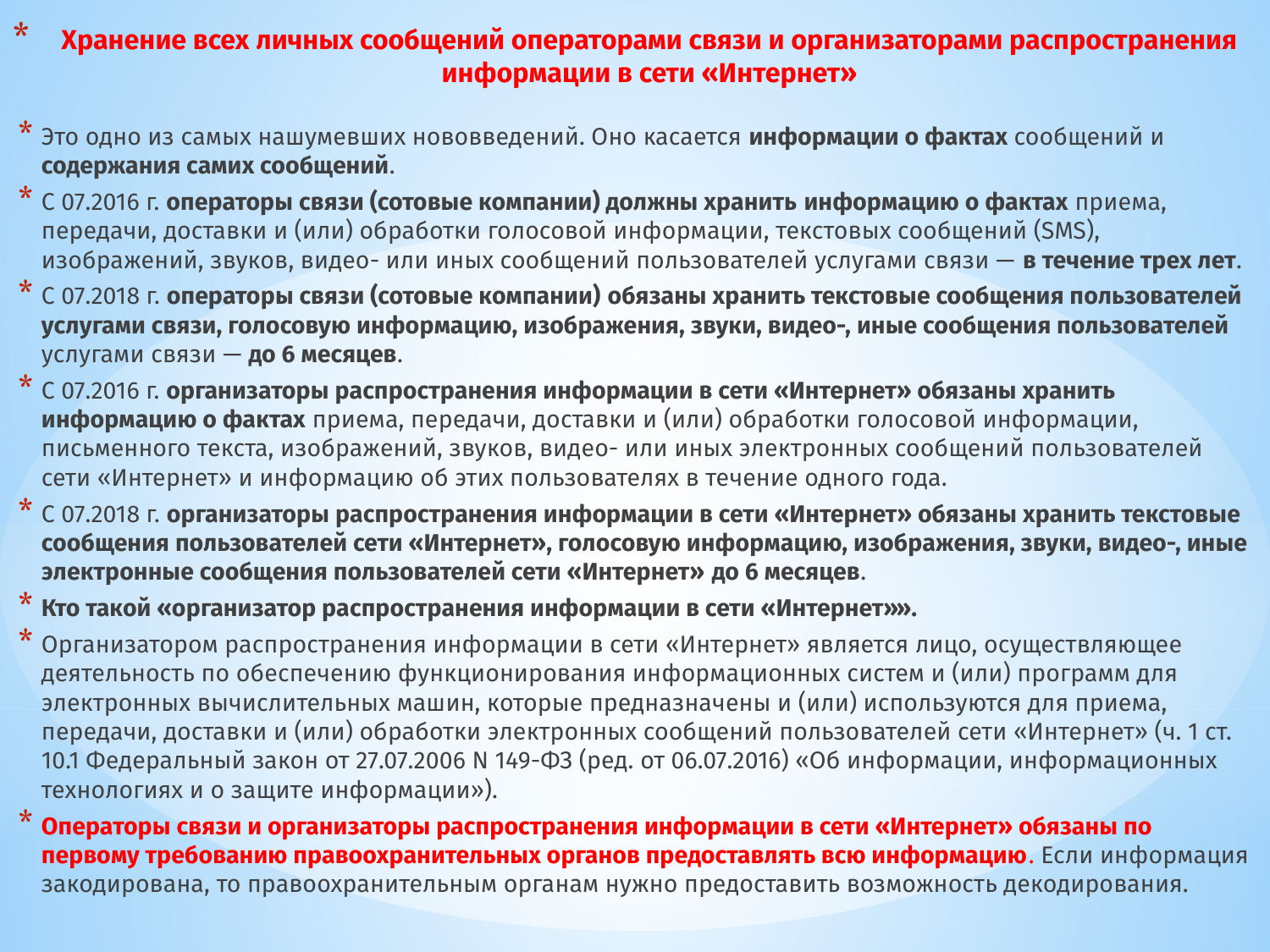

Хранение всех личных сообщений операторами связи и организаторами распространения информации в сети «Интернет»

Это одно из самых нашумевших нововведений. Оно касается информации о фактах сообщений и содержания самих сообщений.
С 07.2016 г. операторы связи (сотовые компании) должны хранить информацию о фактах приема, передачи, доставки и (или) обработки голосовой информации, текстовых сообщений (SMS), изображений, звуков, видео- или иных сообщений пользователей услугами связи — в течение трех лет.
С 07.2018 г. операторы связи (сотовые компании) обязаны хранить текстовые сообщения пользователей услугами связи, голосовую информацию, изображения, звуки, видео-, иные сообщения пользователей услугами связи — до 6 месяцев.
С 07.2016 г. организаторы распространения информации в сети «Интернет» обязаны хранить информацию о фактах приема, передачи, доставки и (или) обработки голосовой информации, письменного текста, изображений, звуков, видео- или иных электронных сообщений пользователей сети «Интернет» и информацию об этих пользователях в течение одного года.
С 07.2018 г. организаторы распространения информации в сети «Интернет» обязаны хранить текстовые сообщения пользователей сети «Интернет», голосовую информацию, изображения, звуки, видео-, иные электронные сообщения пользователей сети «Интернет» до 6 месяцев.
Кто такой «организатор распространения информации в сети «Интернет»».
Организатором распространения информации в сети «Интернет» является лицо, осуществляющее деятельность по обеспечению функционирования информационных систем и (или) программ для электронных вычислительных машин, которые предназначены и (или) используются для приема, передачи, доставки и (или) обработки электронных сообщений пользователей сети «Интернет» (ч. 1 ст. 10.1 Федеральный закон от 27.07.2006 N 149-ФЗ (ред. от 06.07.2016) «Об информации, информационных технологиях и о защите информации»).
Операторы связи и организаторы распространения информации в сети «Интернет» обязаны по первому требованию правоохранительных органов предоставлять всю информацию. Если информация закодирована, то правоохранительным органам нужно предоставить возможность декодирования.